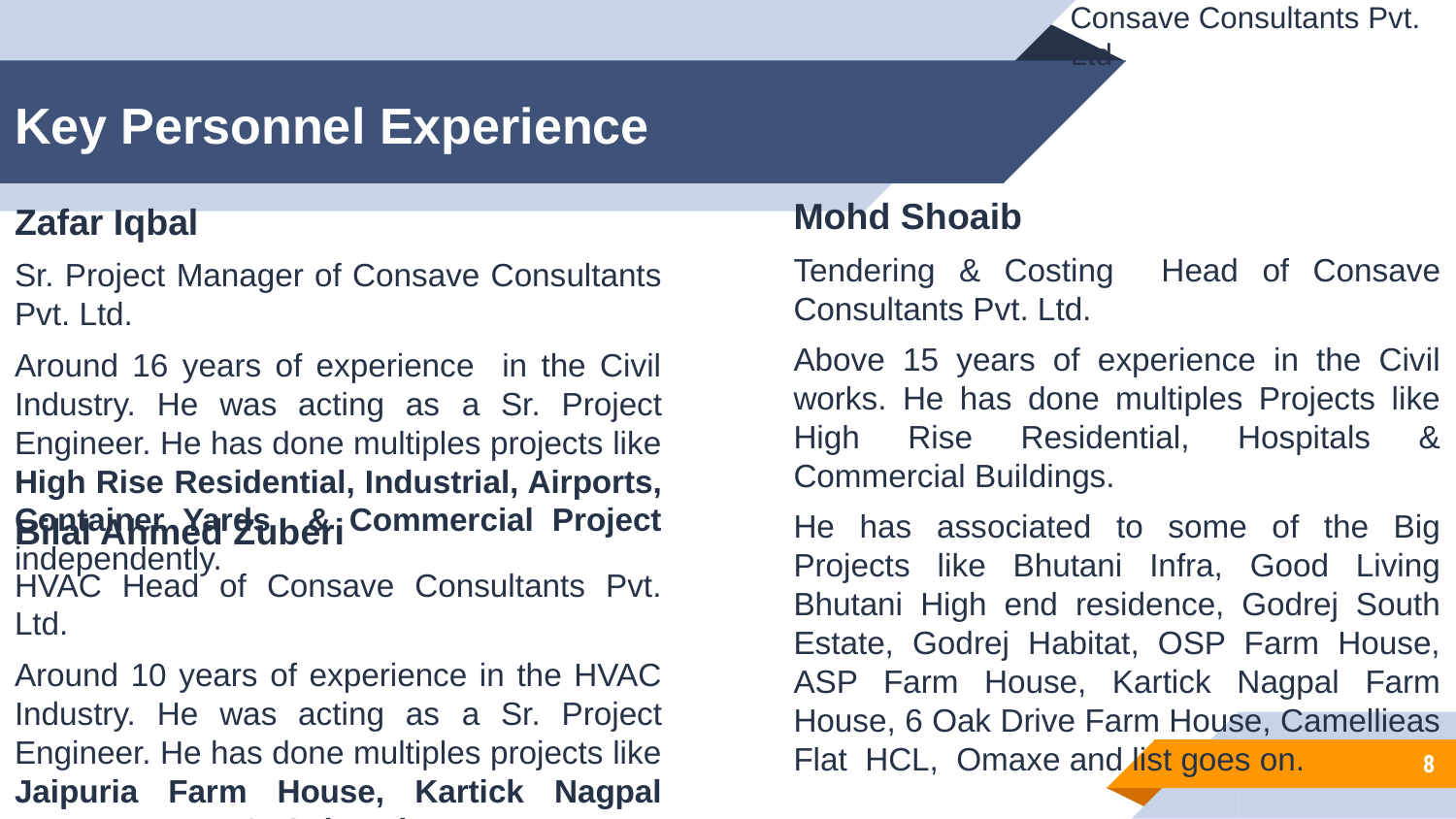

Consave Consultants Pvt. Ltd
# Key Personnel Experience
Mohd Shoaib
Tendering & Costing  Head of Consave Consultants Pvt. Ltd.
Above 15 years of experience in the Civil works. He has done multiples Projects like High Rise Residential, Hospitals & Commercial Buildings.
He has associated to some of the Big Projects like Bhutani Infra, Good Living Bhutani High end residence, Godrej South Estate, Godrej Habitat, OSP Farm House, ASP Farm House, Kartick Nagpal Farm House, 6 Oak Drive Farm House, Camellieas Flat  HCL,  Omaxe and list goes on.
Zafar Iqbal
Sr. Project Manager of Consave Consultants Pvt. Ltd.
Around 16 years of experience  in the Civil Industry. He was acting as a Sr. Project Engineer. He has done multiples projects like High Rise Residential, Industrial, Airports, Container Yards  & Commercial Project independently.

Bilal Ahmed Zuberi
HVAC Head of Consave Consultants Pvt. Ltd.
Around 10 years of experience in the HVAC Industry. He was acting as a Sr. Project Engineer. He has done multiples projects like Jaipuria Farm House, Kartick Nagpal Farm House, 6 Oak Drive Farm House independently.

8